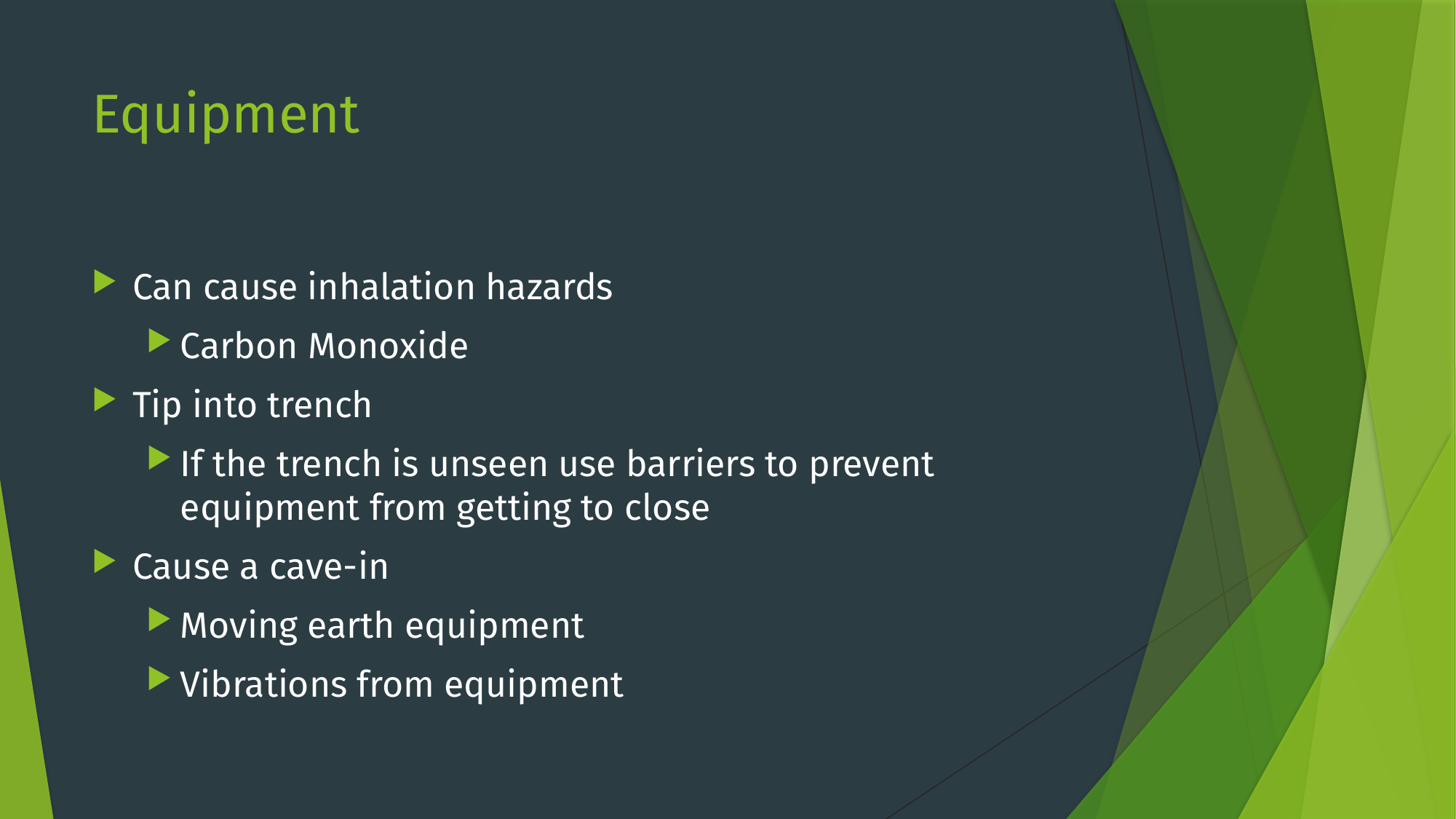

# Equipment
Can cause inhalation hazards
Carbon Monoxide
Tip into trench
If the trench is unseen use barriers to prevent equipment from getting to close
Cause a cave-in
Moving earth equipment
Vibrations from equipment